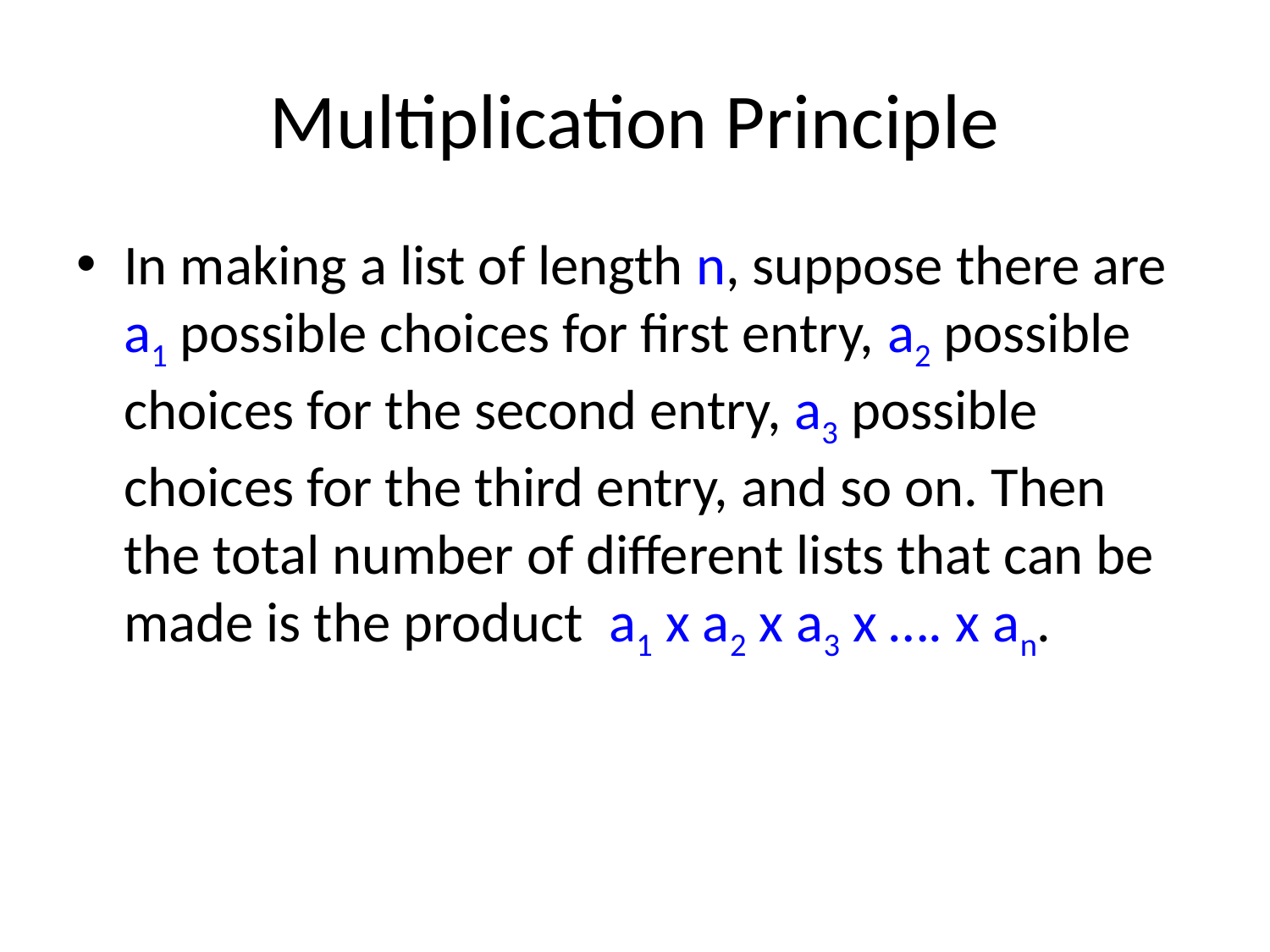

# Multiplication Principle
In making a list of length n, suppose there are a1 possible choices for first entry, a2 possible choices for the second entry, a3 possible choices for the third entry, and so on. Then the total number of different lists that can be made is the product  a1 x a2 x a3 x …. x an.